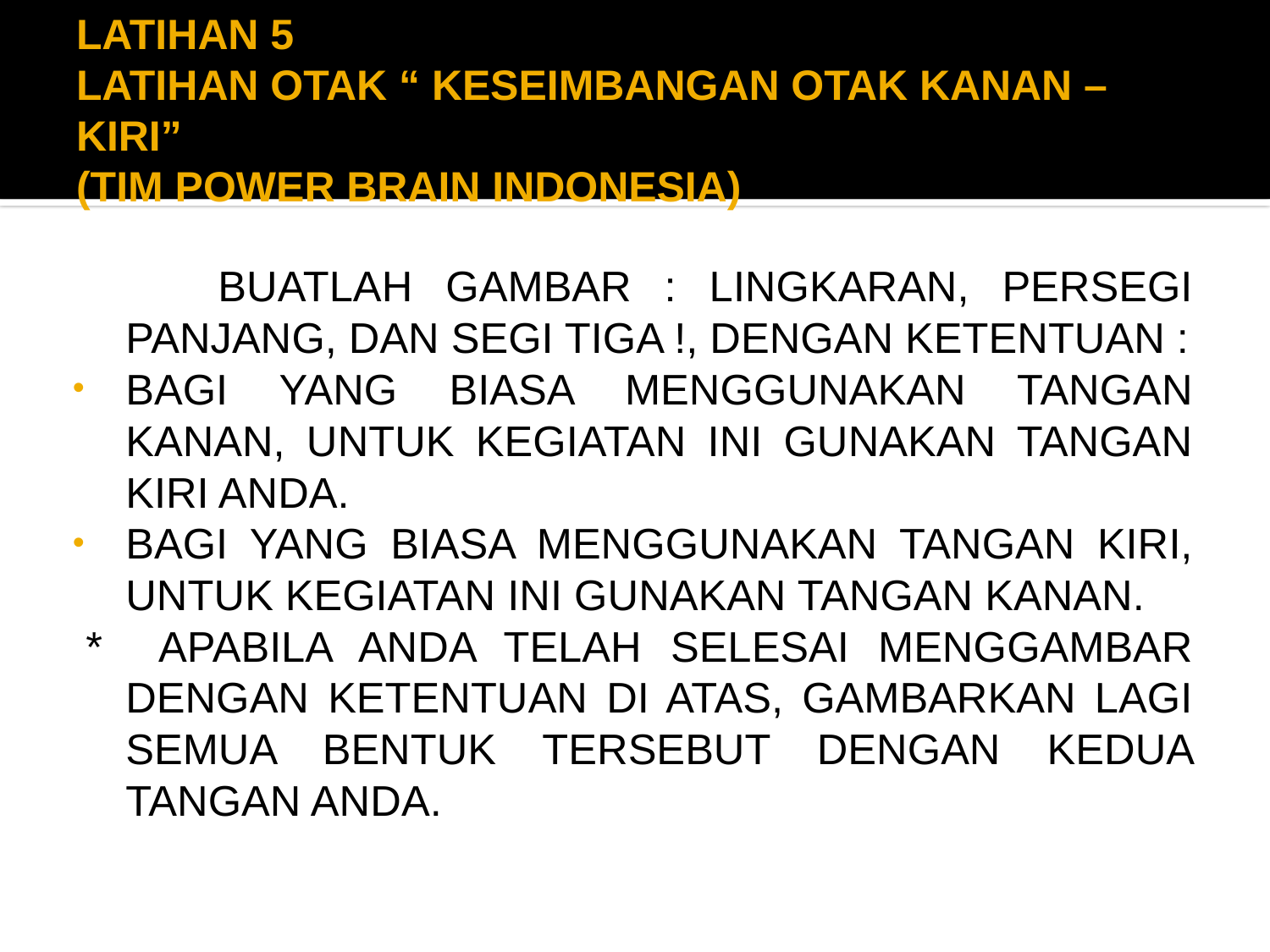

# LATIHAN 5 LATIHAN OTAK “ KESEIMBANGAN OTAK KANAN – KIRI” (TIM POWER BRAIN INDONESIA)
    BUATLAH GAMBAR : LINGKARAN, PERSEGI PANJANG, DAN SEGI TIGA !, DENGAN KETENTUAN :
BAGI YANG BIASA MENGGUNAKAN TANGAN KANAN, UNTUK KEGIATAN INI GUNAKAN TANGAN KIRI ANDA.
BAGI YANG BIASA MENGGUNAKAN TANGAN KIRI, UNTUK KEGIATAN INI GUNAKAN TANGAN KANAN.
*  APABILA ANDA TELAH SELESAI MENGGAMBAR DENGAN KETENTUAN DI ATAS, GAMBARKAN LAGI SEMUA BENTUK TERSEBUT DENGAN KEDUA TANGAN ANDA.